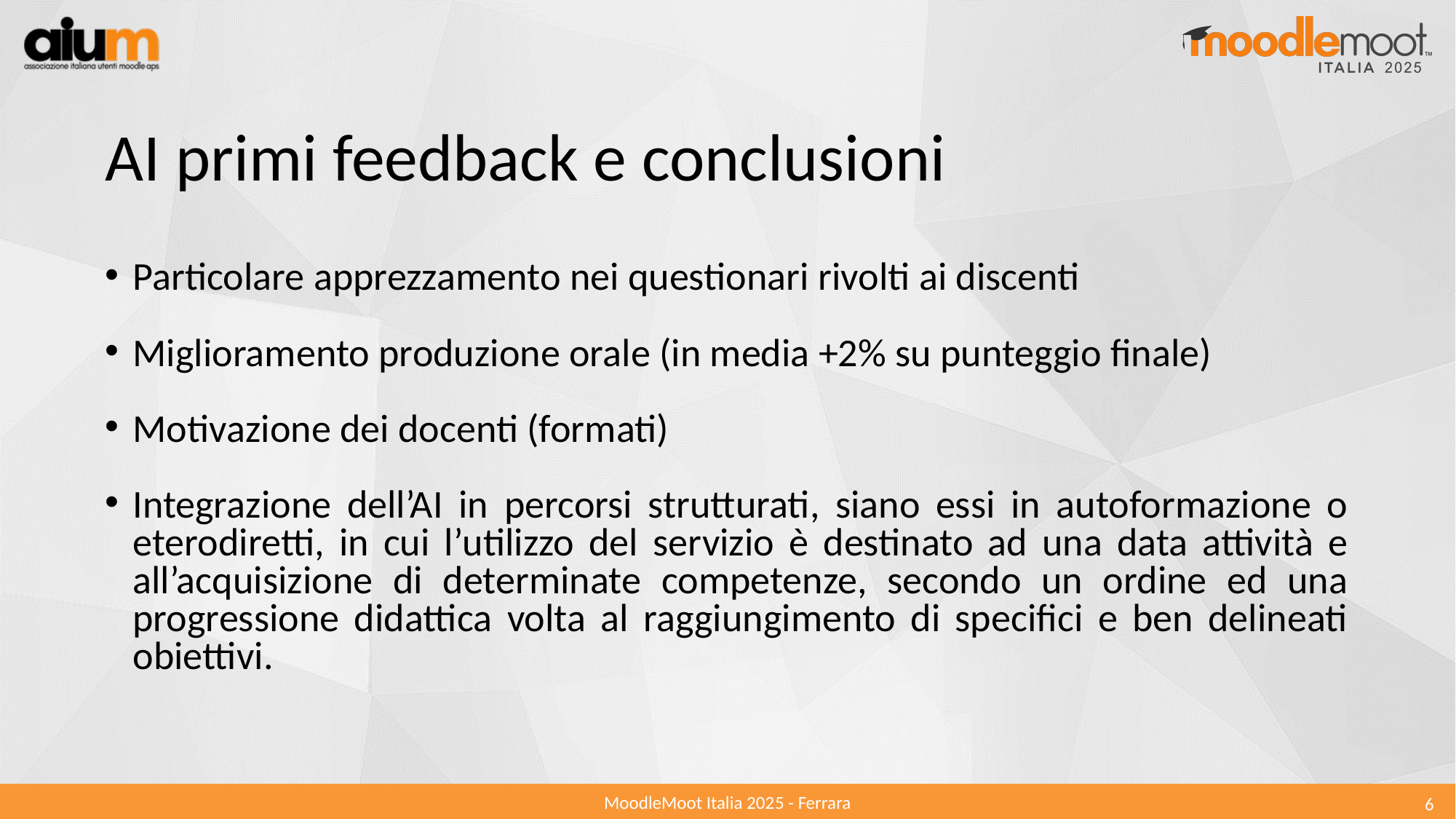

# AI primi feedback e conclusioni
Particolare apprezzamento nei questionari rivolti ai discenti

Miglioramento produzione orale (in media +2% su punteggio finale)

Motivazione dei docenti (formati)

Integrazione dell’AI in percorsi strutturati, siano essi in autoformazione o eterodiretti, in cui l’utilizzo del servizio è destinato ad una data attività e all’acquisizione di determinate competenze, secondo un ordine ed una progressione didattica volta al raggiungimento di specifici e ben delineati obiettivi.
6